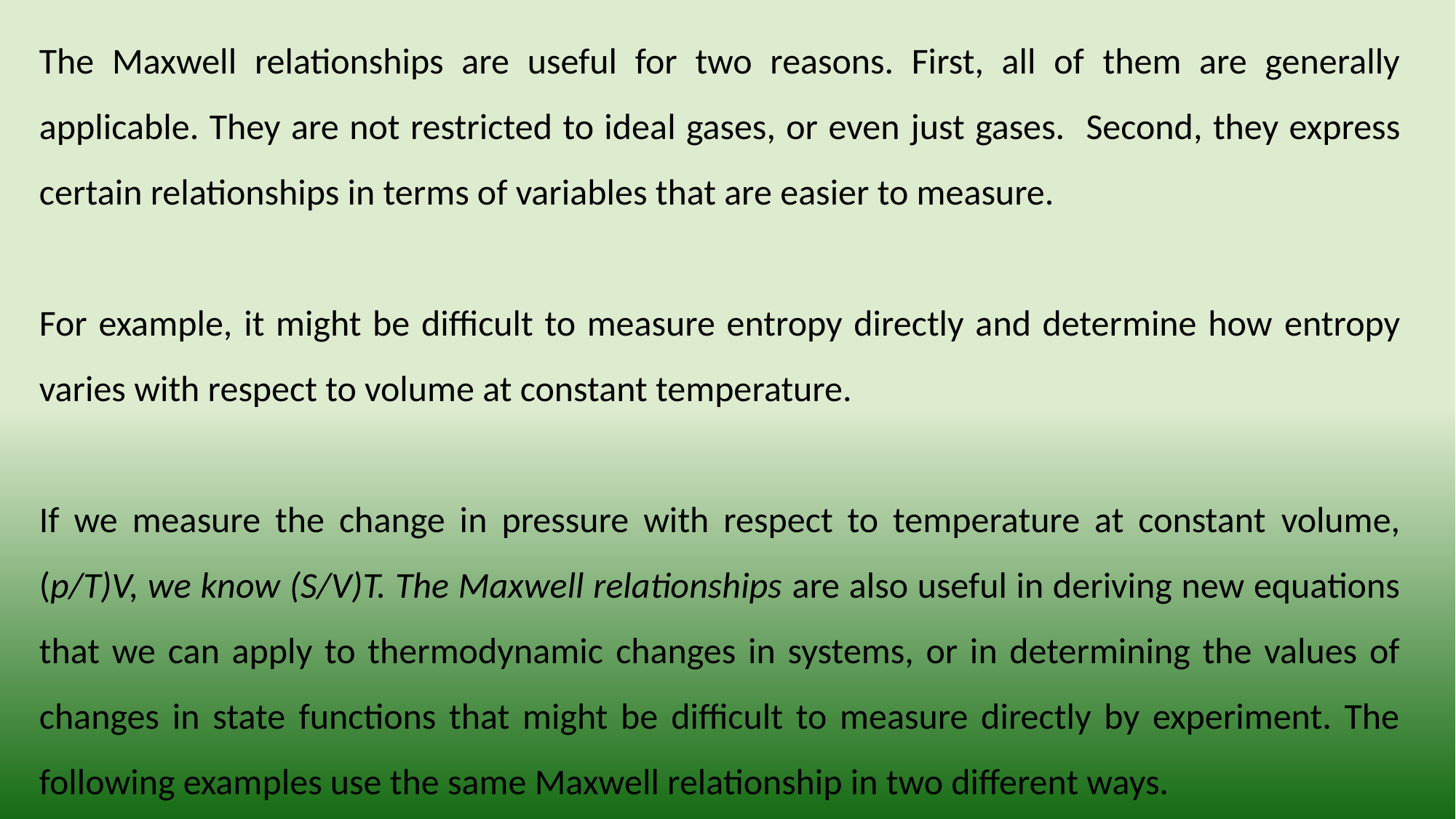

The Maxwell relationships are useful for two reasons. First, all of them are generally applicable. They are not restricted to ideal gases, or even just gases.  Second, they express certain relationships in terms of variables that are easier to measure.

For example, it might be difficult to measure entropy directly and determine how entropy varies with respect to volume at constant temperature.

If we measure the change in pressure with respect to temperature at constant volume, (p/T)V, we know (S/V)T. The Maxwell relationships are also useful in deriving new equations that we can apply to thermodynamic changes in systems, or in determining the values of changes in state functions that might be difficult to measure directly by experiment. The following examples use the same Maxwell relationship in two different ways.